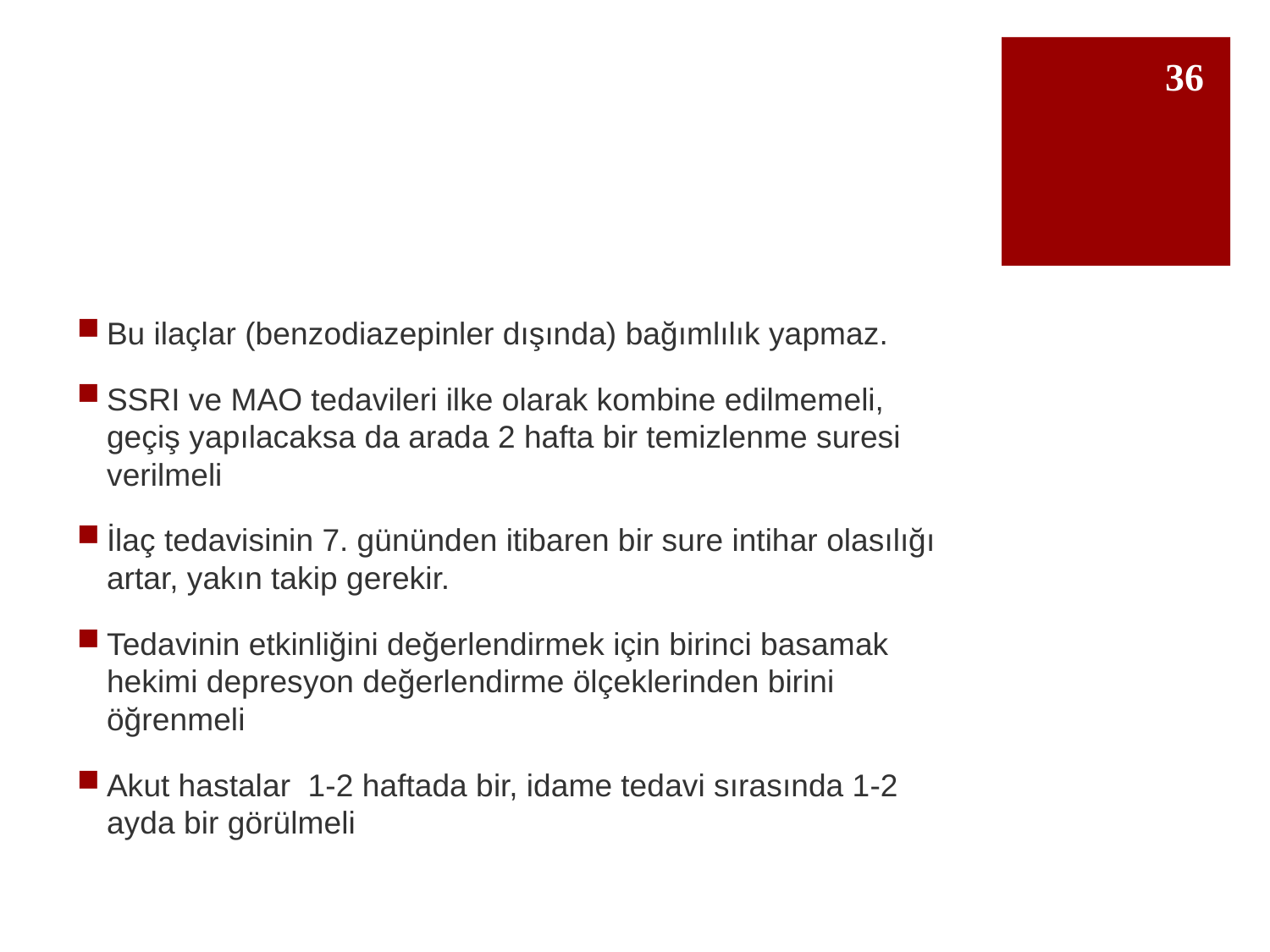

36
#
Bu ilaçlar (benzodiazepinler dışında) bağımlılık yapmaz.
SSRI ve MAO tedavileri ilke olarak kombine edilmemeli, geçiş yapılacaksa da arada 2 hafta bir temizlenme suresi verilmeli
İlaç tedavisinin 7. gününden itibaren bir sure intihar olasılığı artar, yakın takip gerekir.
Tedavinin etkinliğini değerlendirmek için birinci basamak hekimi depresyon değerlendirme ölçeklerinden birini öğrenmeli
Akut hastalar  1-2 haftada bir, idame tedavi sırasında 1-2 ayda bir görülmeli